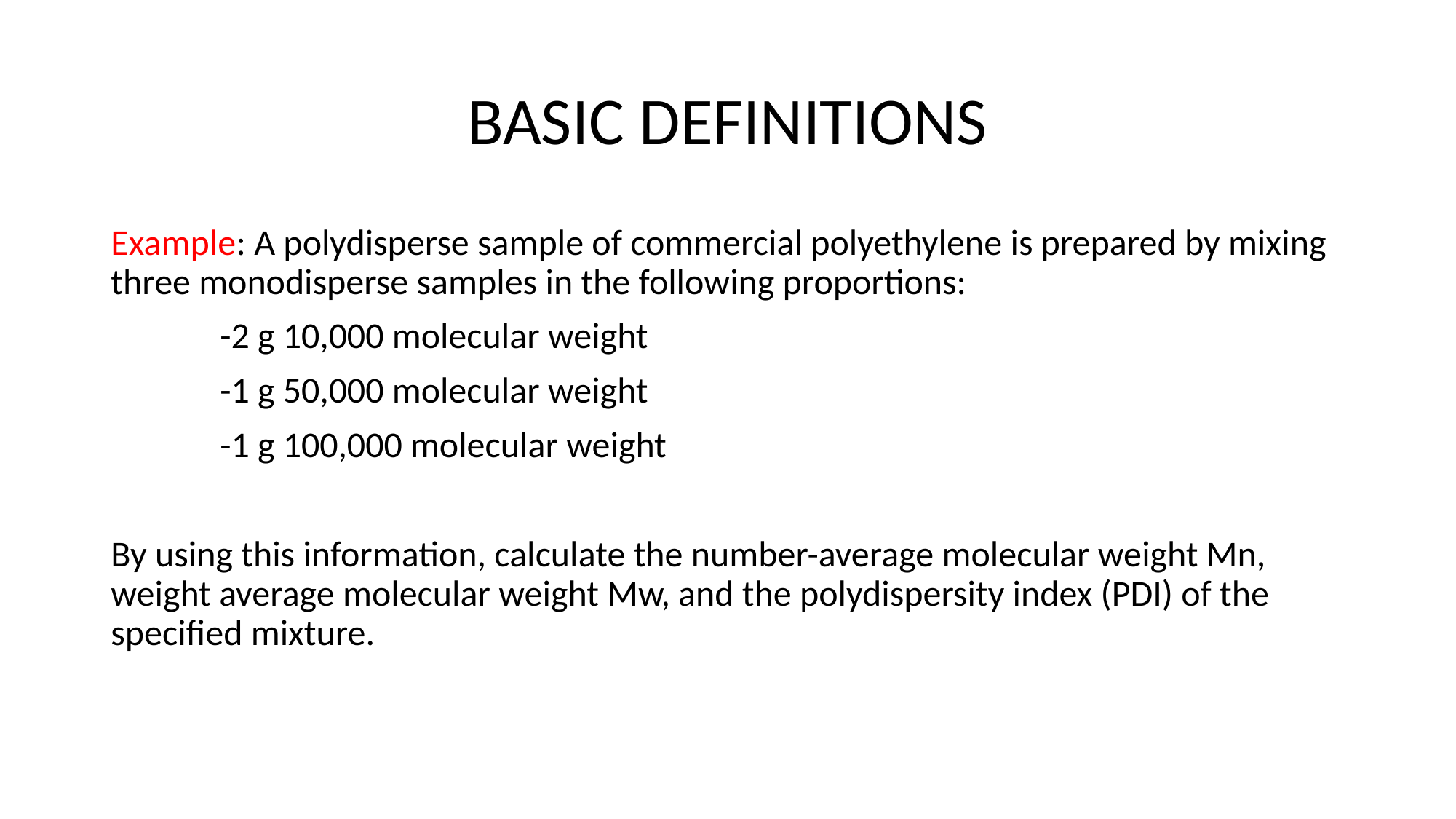

# BASIC DEFINITIONS
Example: A polydisperse sample of commercial polyethylene is prepared by mixing three monodisperse samples in the following proportions:
	-2 g 10,000 molecular weight
	-1 g 50,000 molecular weight
	-1 g 100,000 molecular weight

By using this information, calculate the number-average molecular weight Mn, weight average molecular weight Mw, and the polydispersity index (PDI) of the specified mixture.